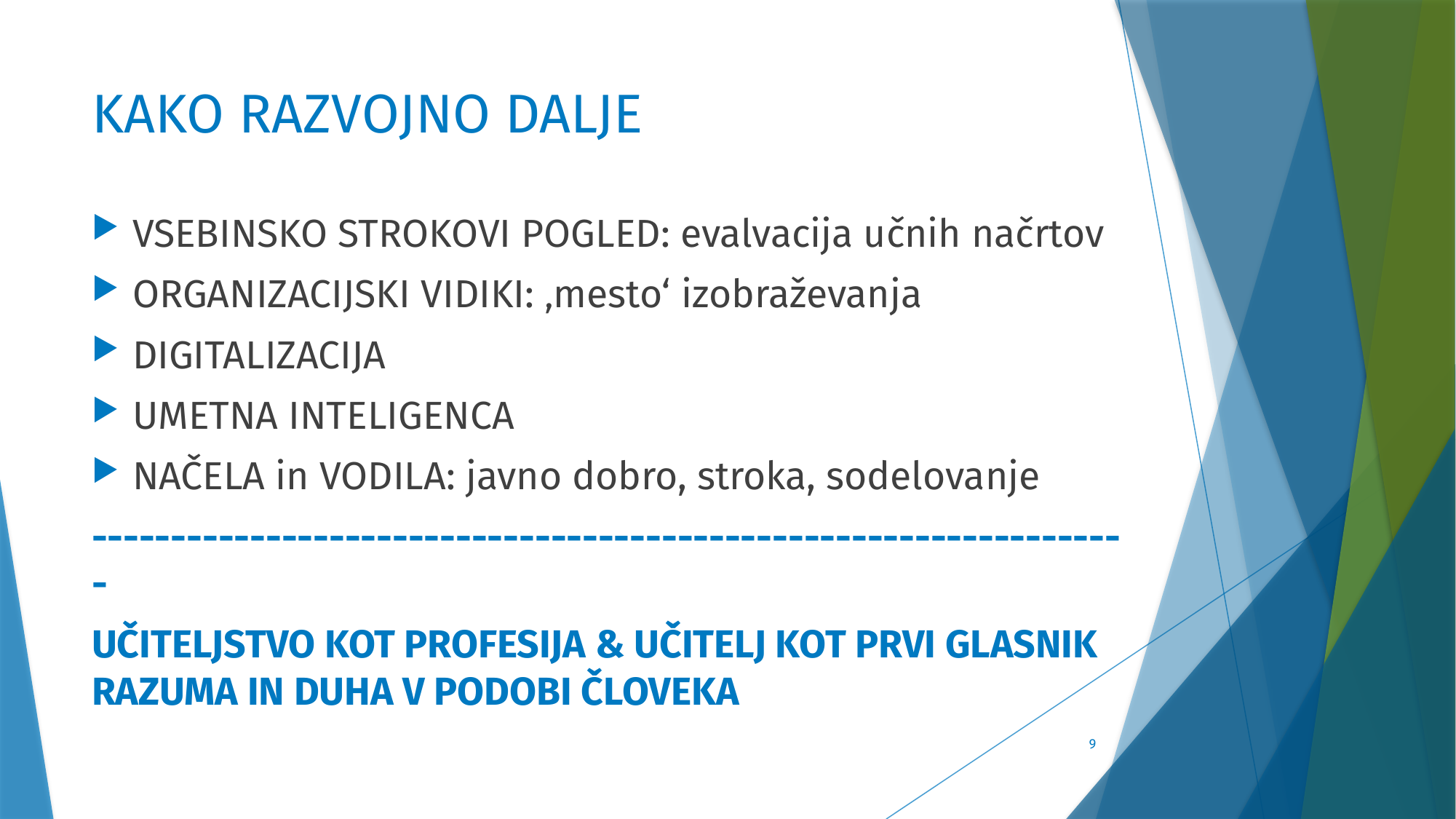

# KAKO RAZVOJNO DALJE
VSEBINSKO STROKOVI POGLED: evalvacija učnih načrtov
ORGANIZACIJSKI VIDIKI: ‚mesto‘ izobraževanja
DIGITALIZACIJA
UMETNA INTELIGENCA
NAČELA in VODILA: javno dobro, stroka, sodelovanje
------------------------------------------------------------------
UČITELJSTVO KOT PROFESIJA & UČITELJ KOT PRVI GLASNIK RAZUMA IN DUHA V PODOBI ČLOVEKA

9